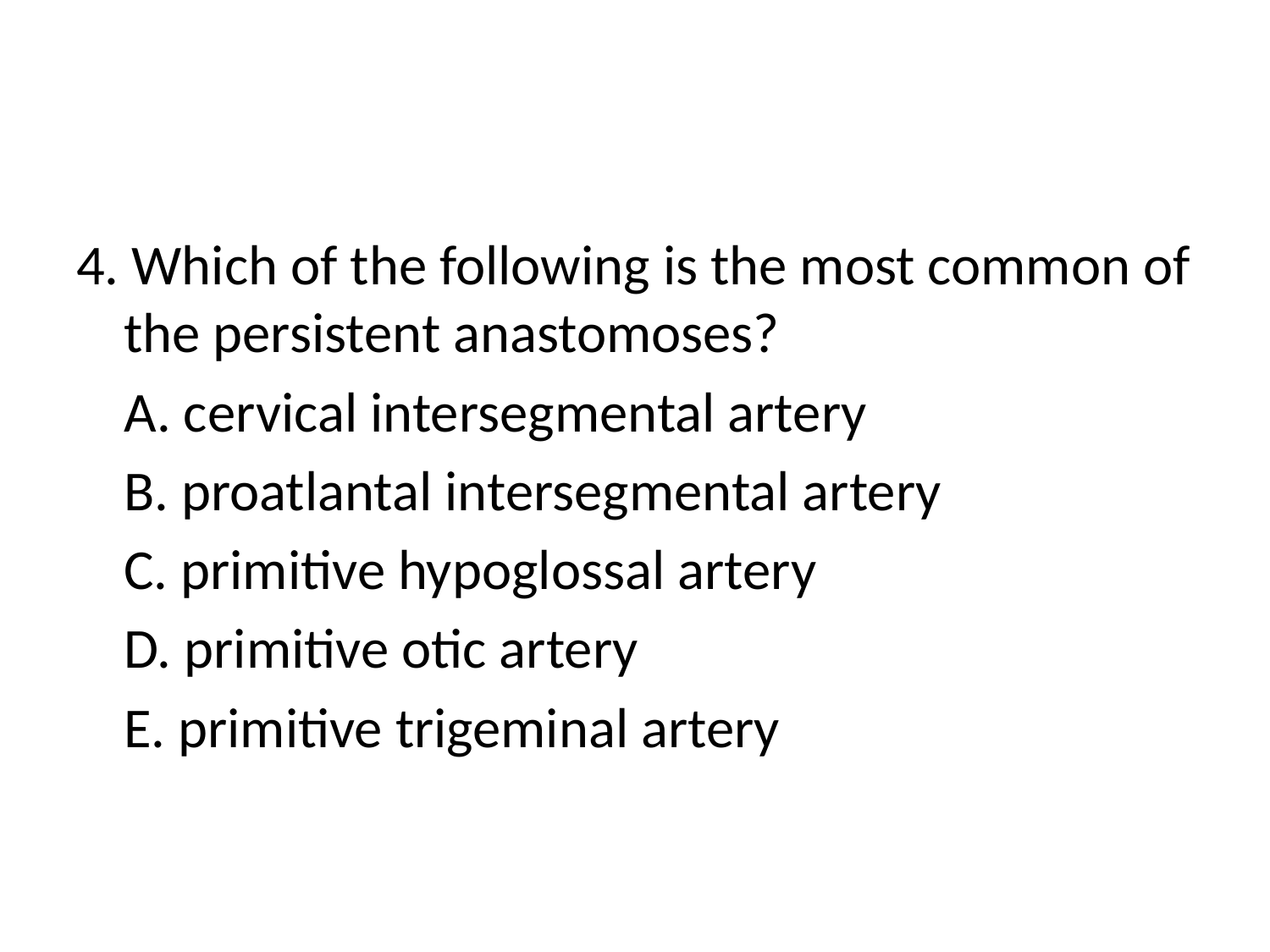

#
4. Which of the following is the most common of the persistent anastomoses?
	A. cervical intersegmental artery
	B. proatlantal intersegmental artery
	C. primitive hypoglossal artery
	D. primitive otic artery
	E. primitive trigeminal artery